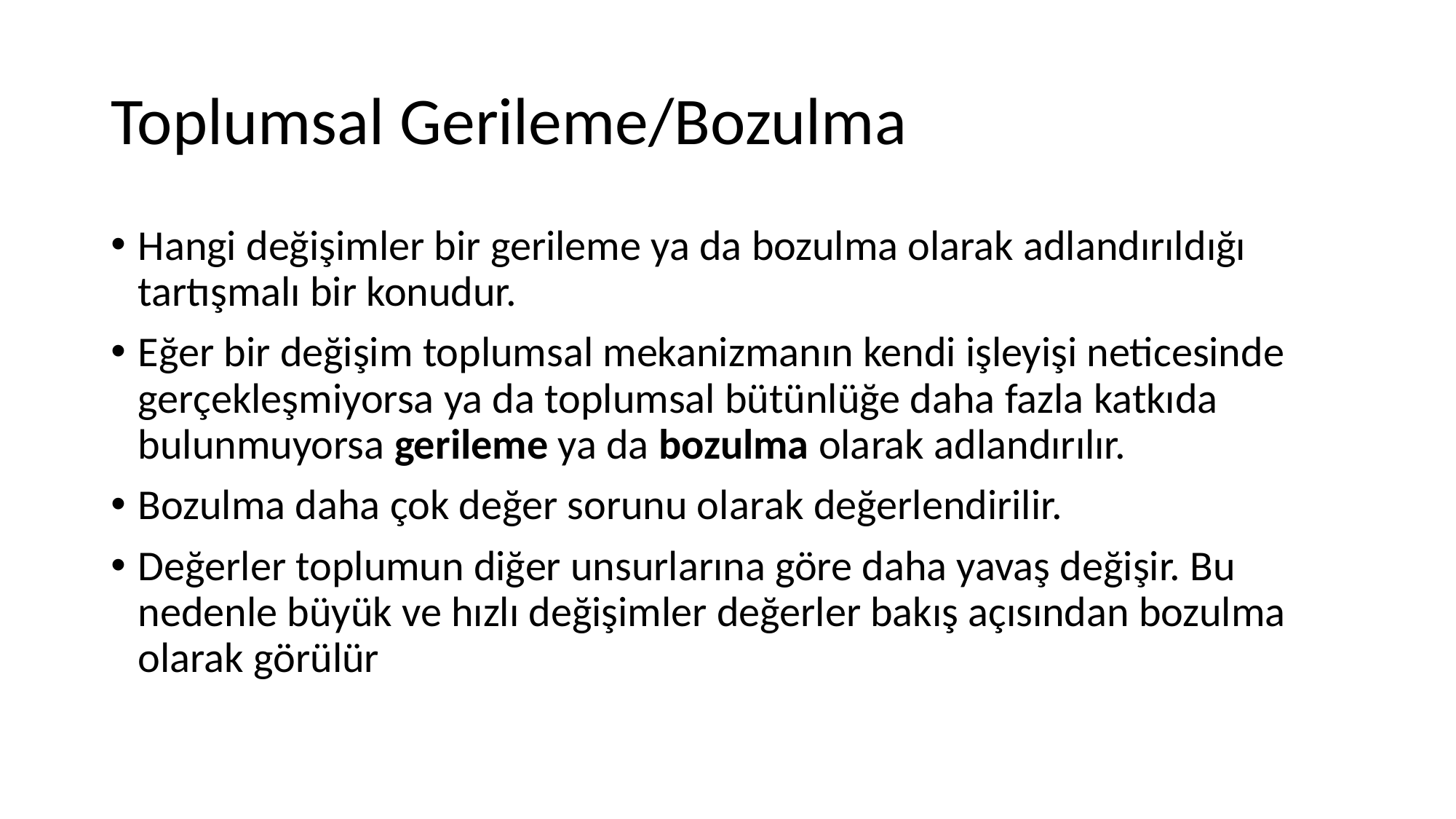

# Toplumsal Gerileme/Bozulma
Hangi değişimler bir gerileme ya da bozulma olarak adlandırıldığı tartışmalı bir konudur.
Eğer bir değişim toplumsal mekanizmanın kendi işleyişi neticesinde gerçekleşmiyorsa ya da toplumsal bütünlüğe daha fazla katkıda bulunmuyorsa gerileme ya da bozulma olarak adlandırılır.
Bozulma daha çok değer sorunu olarak değerlendirilir.
Değerler toplumun diğer unsurlarına göre daha yavaş değişir. Bu nedenle büyük ve hızlı değişimler değerler bakış açısından bozulma olarak görülür